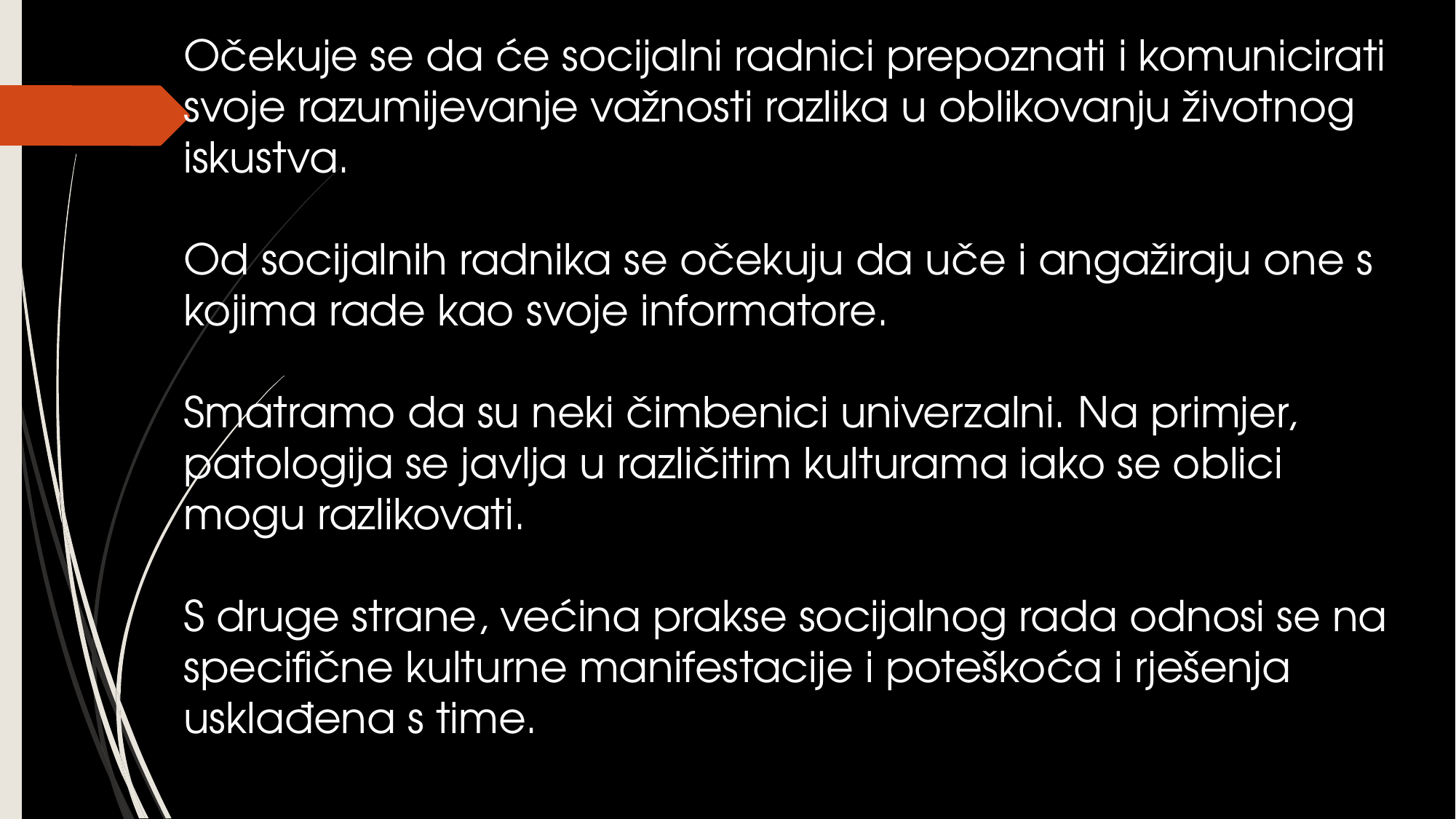

Očekuje se da će socijalni radnici prepoznati i komunicirati svoje razumijevanje važnosti razlika u oblikovanju životnog iskustva.

Od socijalnih radnika se očekuju da uče i angažiraju one s kojima rade kao svoje informatore.

Smatramo da su neki čimbenici univerzalni. Na primjer, patologija se javlja u različitim kulturama iako se oblici mogu razlikovati.

S druge strane, većina prakse socijalnog rada odnosi se na specifične kulturne manifestacije i poteškoća i rješenja usklađena s time.